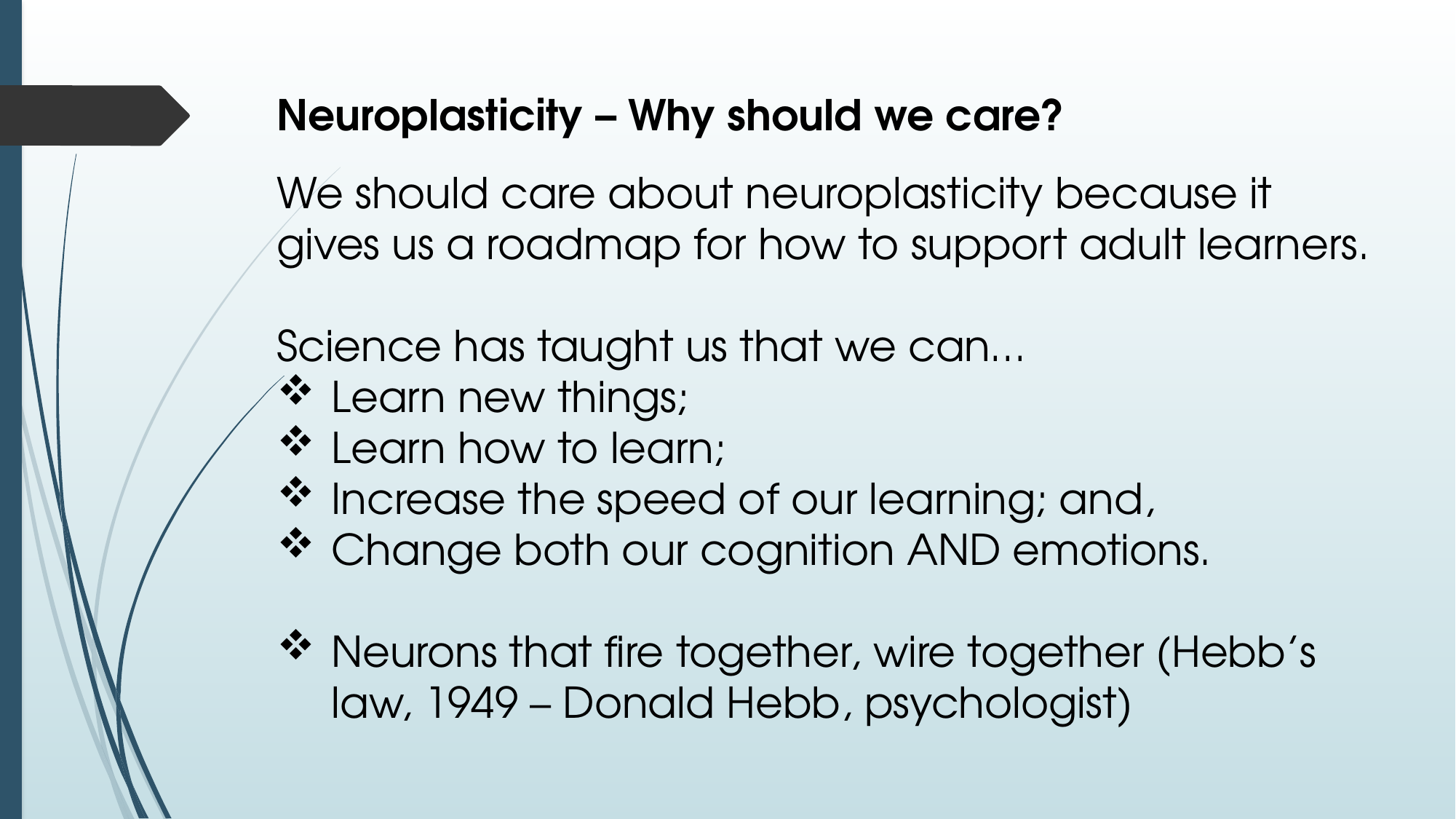

Neuroplasticity – Why should we care?
We should care about neuroplasticity because it gives us a roadmap for how to support adult learners.

Science has taught us that we can…
Learn new things;
Learn how to learn;
Increase the speed of our learning; and,
Change both our cognition AND emotions.

Neurons that fire together, wire together (Hebb’s law, 1949 – Donald Hebb, psychologist)